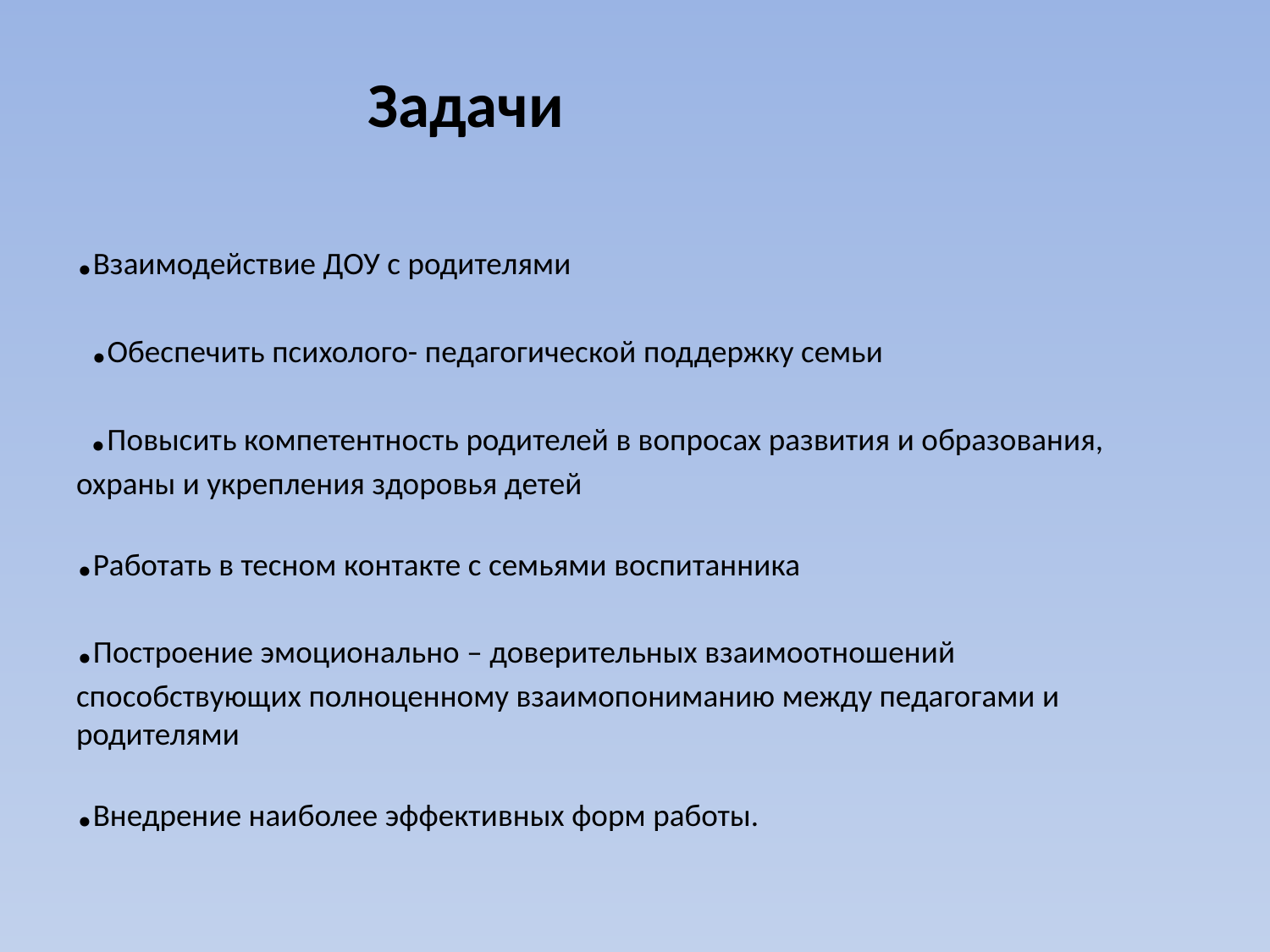

# Задачи

.Взаимодействие ДОУ с родителями
  .Обеспечить психолого- педагогической поддержку семьи
 .Повысить компетентность родителей в вопросах развития и образования, охраны и укрепления здоровья детей
.Работать в тесном контакте с семьями воспитанника
.Построение эмоционально – доверительных взаимоотношений способствующих полноценному взаимопониманию между педагогами и родителями
.Внедрение наиболее эффективных форм работы.